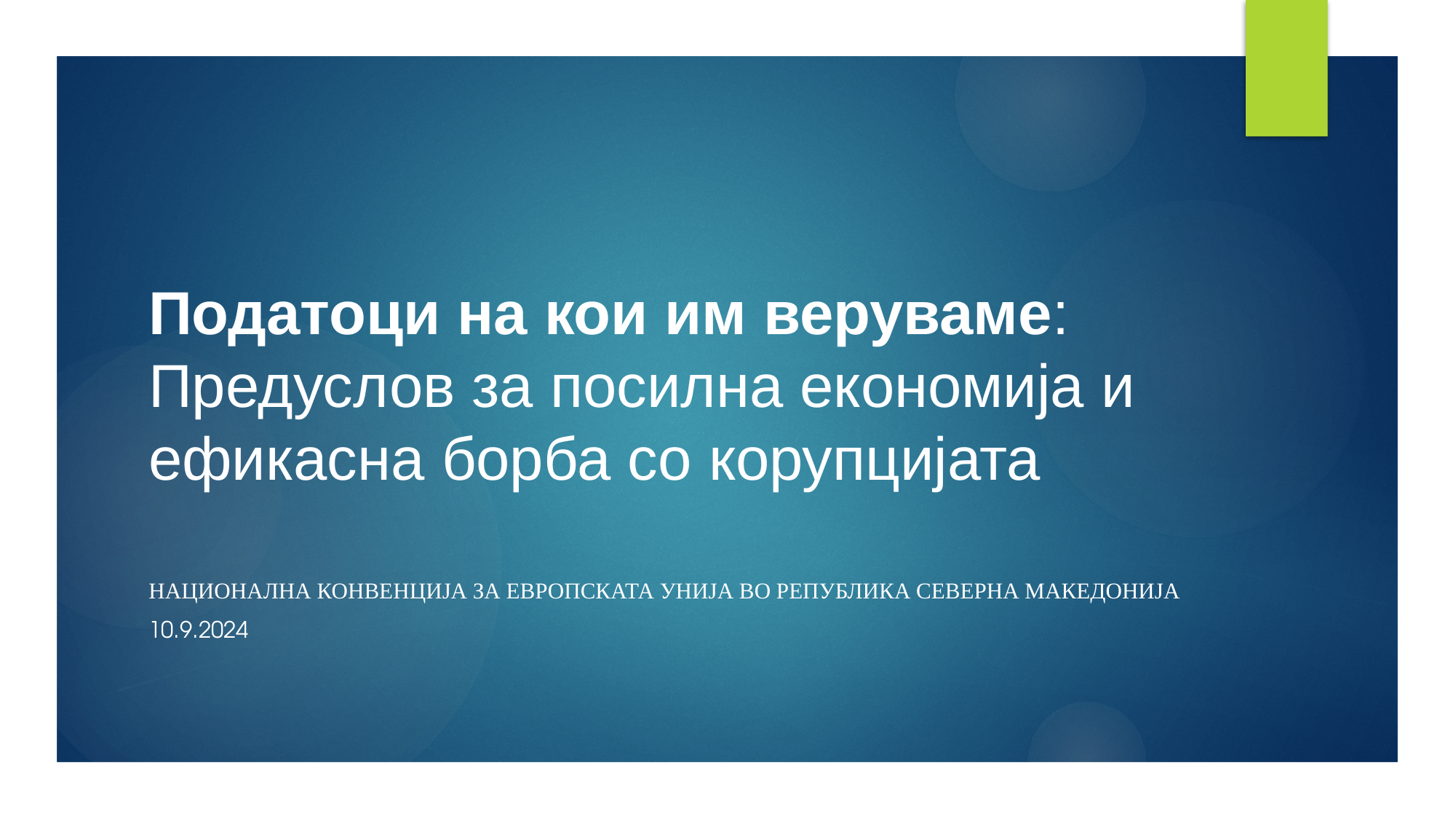

# Податоци на кои им веруваме: Предуслов за посилна економија и ефикасна борба со корупцијата
Национална конвенција за Европската Унија во Република Северна Македонија
10.9.2024